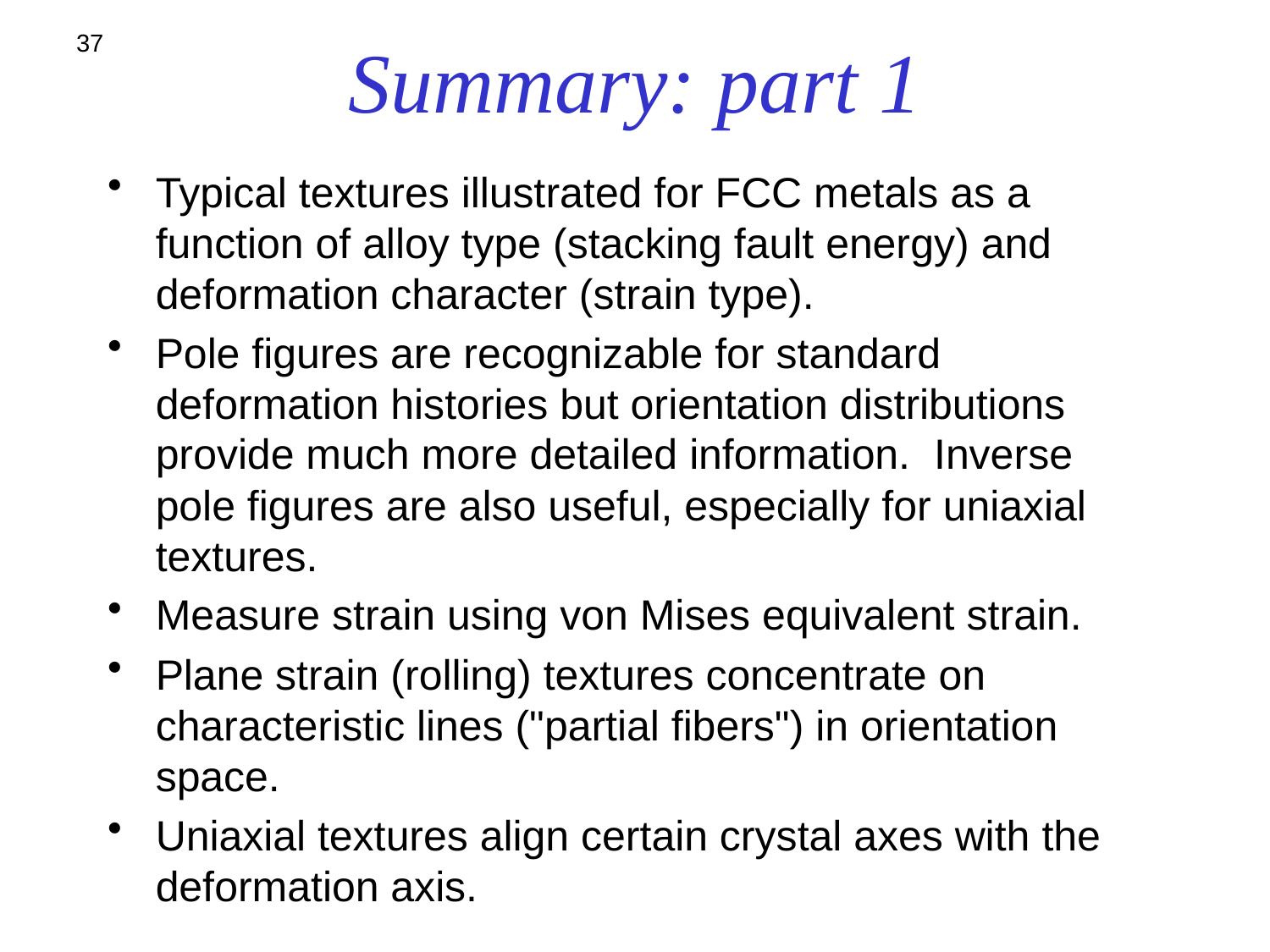

# Summary: part 1
37
Typical textures illustrated for FCC metals as a function of alloy type (stacking fault energy) and deformation character (strain type).
Pole figures are recognizable for standard deformation histories but orientation distributions provide much more detailed information.  Inverse pole figures are also useful, especially for uniaxial textures.
Measure strain using von Mises equivalent strain.
Plane strain (rolling) textures concentrate on characteristic lines ("partial fibers") in orientation space.
Uniaxial textures align certain crystal axes with the deformation axis.